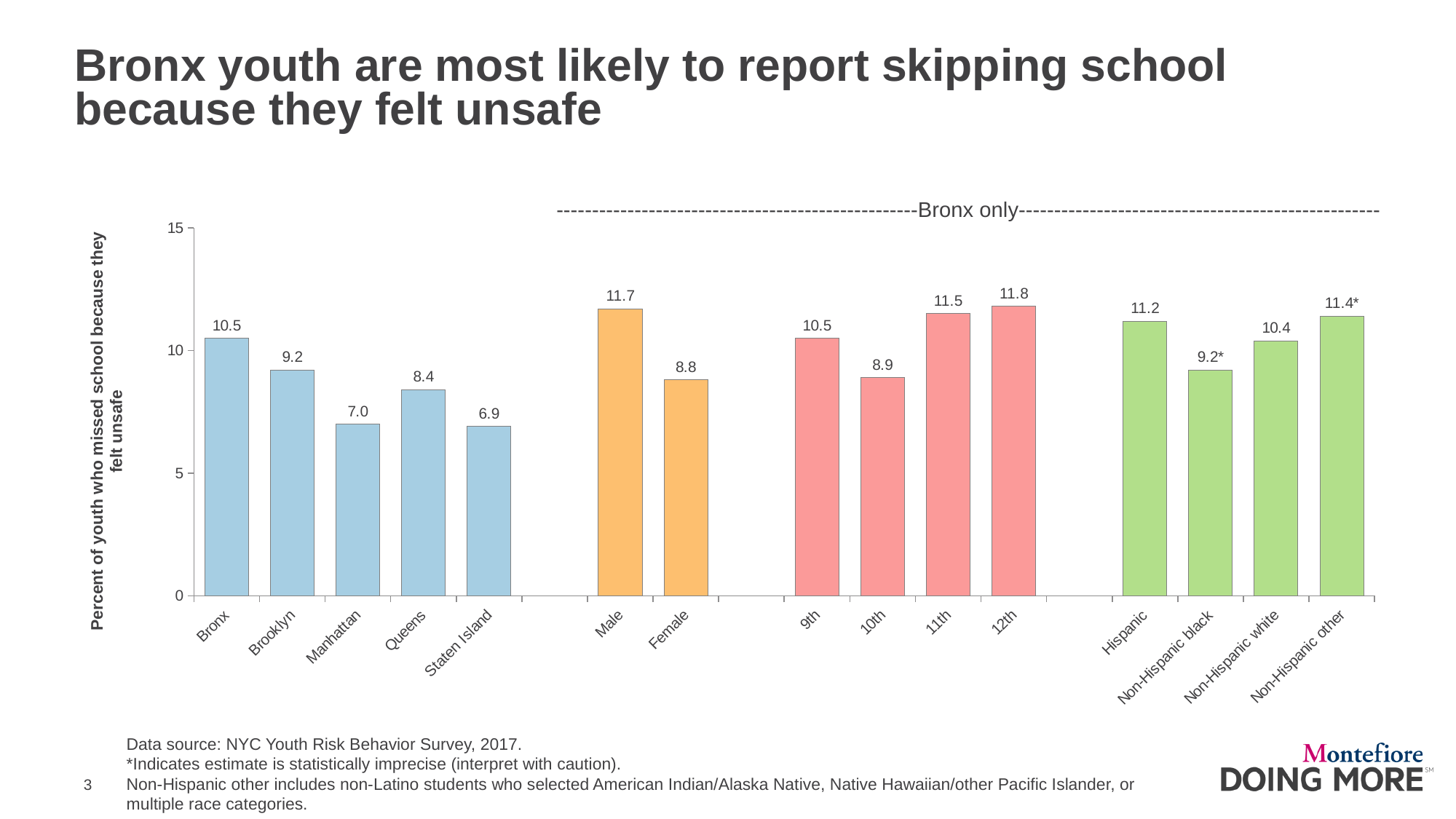

# Bronx youth are most likely to report skipping school because they felt unsafe
---------------------------------------------------Bronx only---------------------------------------------------

### Chart

| Category |  |
|---|---|
| Bronx | 10.5 |
| Brooklyn | 9.2 |
| Manhattan | 7.0 |
| Queens | 8.4 |
| Staten Island | 6.9 |
|  | None |
| Male | 11.7 |
| Female | 8.8 |
|  | None |
| 9th | 10.5 |
| 10th | 8.9 |
| 11th | 11.5 |
| 12th | 11.8 |
|  | None |
| Hispanic | 11.2 |
| Non-Hispanic black | 9.2 |
| Non-Hispanic white | 10.4 |
| Non-Hispanic other | 11.4 |
Data source: NYC Youth Risk Behavior Survey, 2017.
*Indicates estimate is statistically imprecise (interpret with caution).
Non-Hispanic other includes non-Latino students who selected American Indian/Alaska Native, Native Hawaiian/other Pacific Islander, or multiple race categories.